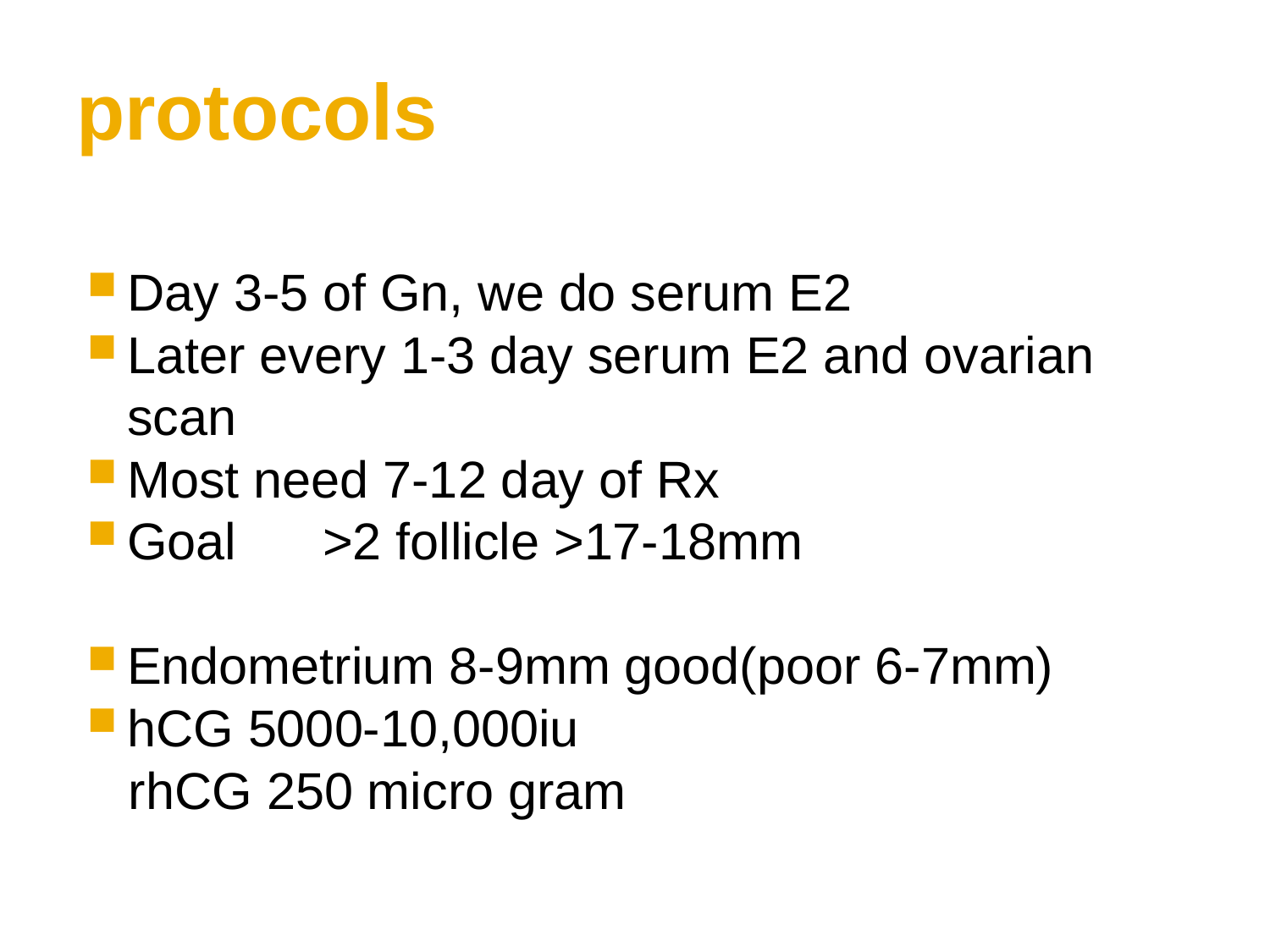

# protocols
Day 3-5 of Gn, we do serum E2
Later every 1-3 day serum E2 and ovarian scan
Most need 7-12 day of Rx
Goal      >2 follicle >17-18mm

Endometrium 8-9mm good(poor 6-7mm)
hCG 5000-10,000iu
    rhCG 250 micro gram